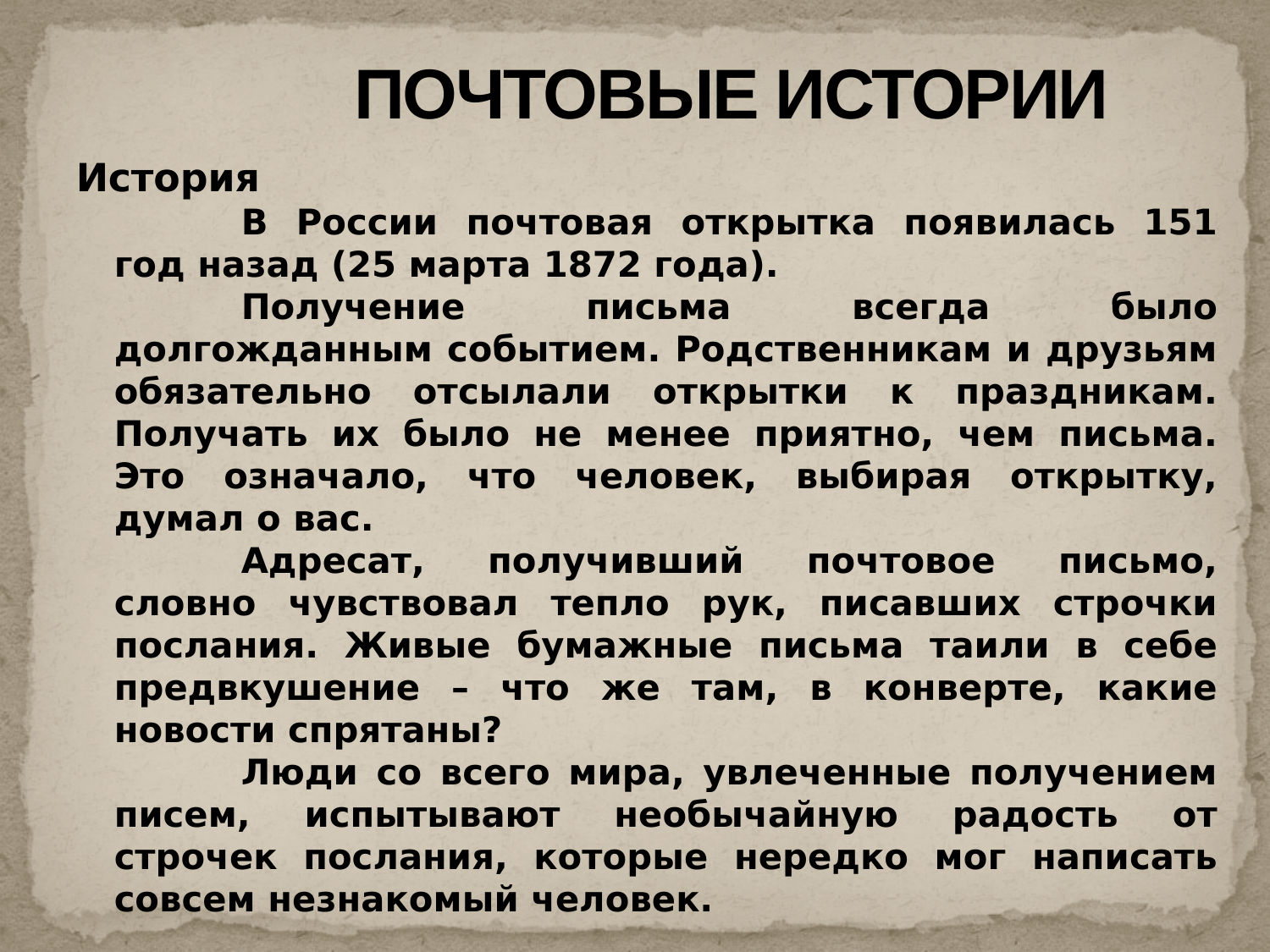

# ПОЧТОВЫЕ ИСТОРИИ

История
		В России почтовая открытка появилась 151 год назад (25 марта 1872 года).
		Получение письма всегда было долгожданным событием. Родственникам и друзьям обязательно отсылали открытки к праздникам. Получать их было не менее приятно, чем письма. Это означало, что человек, выбирая открытку, думал о вас.
		Адресат, получивший почтовое письмо, словно чувствовал тепло рук, писавших строчки послания. Живые бумажные письма таили в себе предвкушение – что же там, в конверте, какие новости спрятаны?
		Люди со всего мира, увлеченные получением писем, испытывают необычайную радость от строчек послания, которые нередко мог написать совсем незнакомый человек.